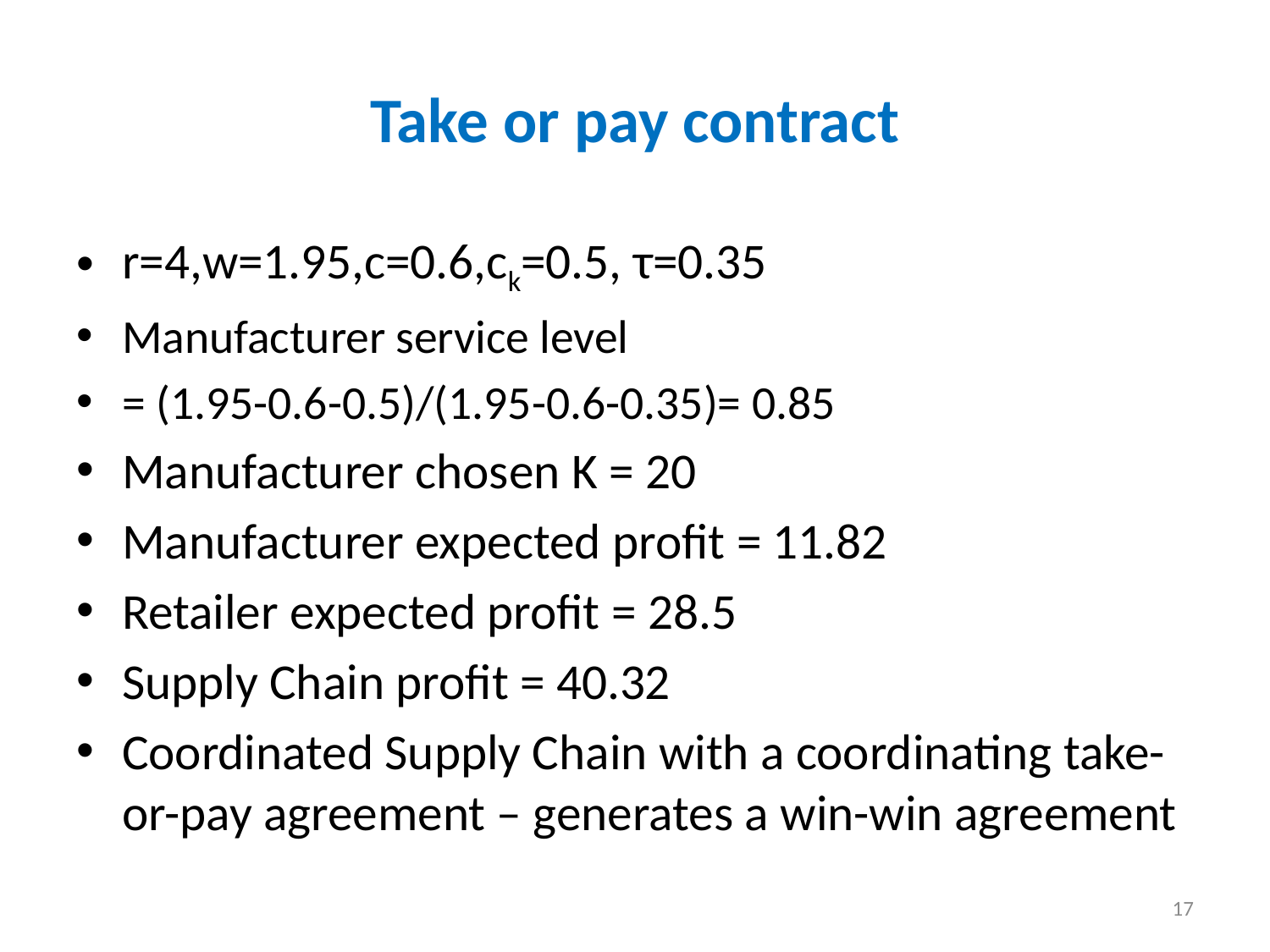

# Take or pay contract
r=4,w=1.95,c=0.6,ck=0.5, τ=0.35
Manufacturer service level
= (1.95-0.6-0.5)/(1.95-0.6-0.35)= 0.85
Manufacturer chosen K = 20
Manufacturer expected profit = 11.82
Retailer expected profit = 28.5
Supply Chain profit = 40.32
Coordinated Supply Chain with a coordinating take-or-pay agreement – generates a win-win agreement
17